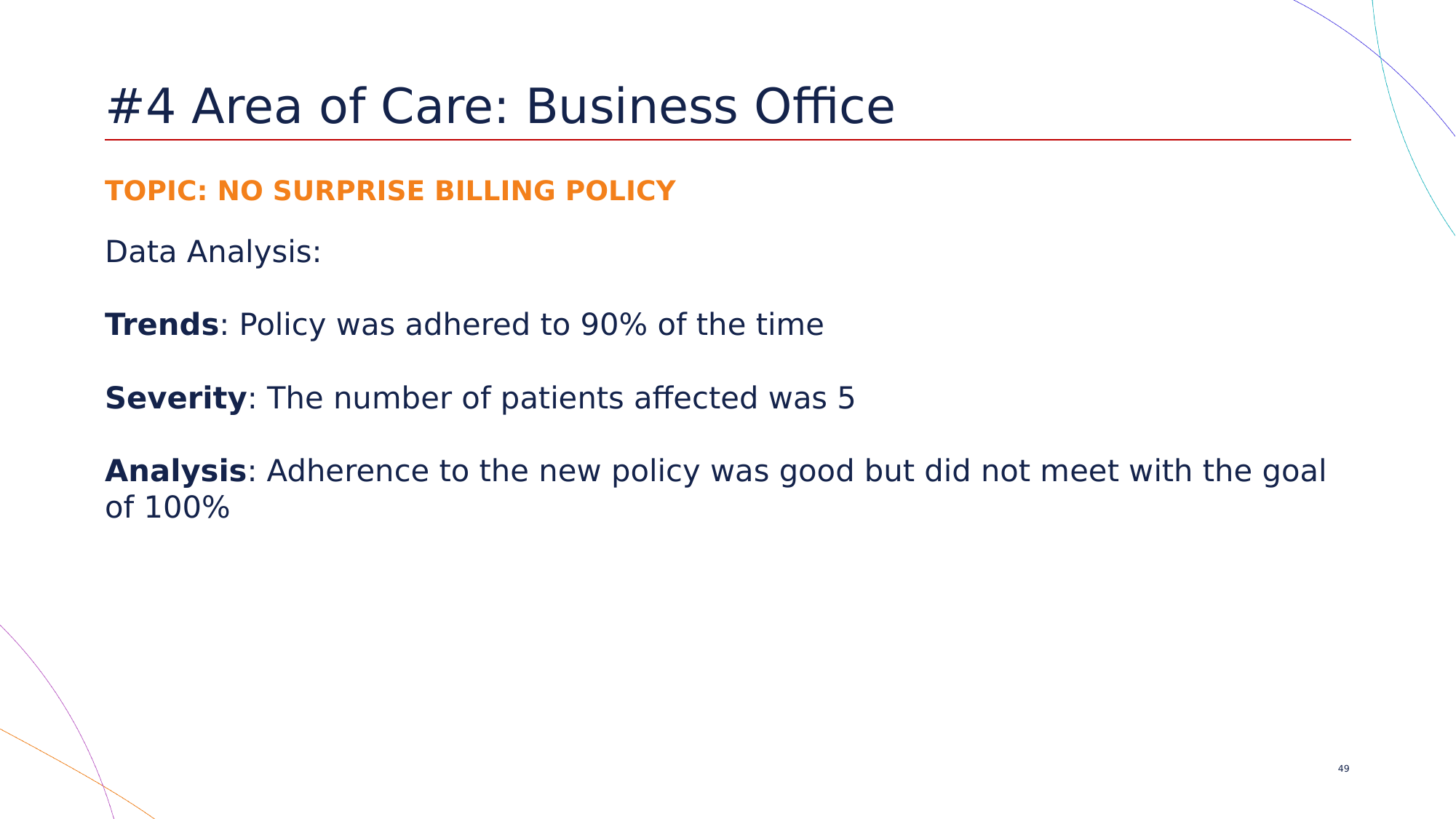

# #4 Area of Care: Business Office
TOPIC: NO SURPRISE BILLING POLICY
Data Analysis:

Trends: Policy was adhered to 90% of the time

Severity: The number of patients affected was 5

Analysis: Adherence to the new policy was good but did not meet with the goal of 100%